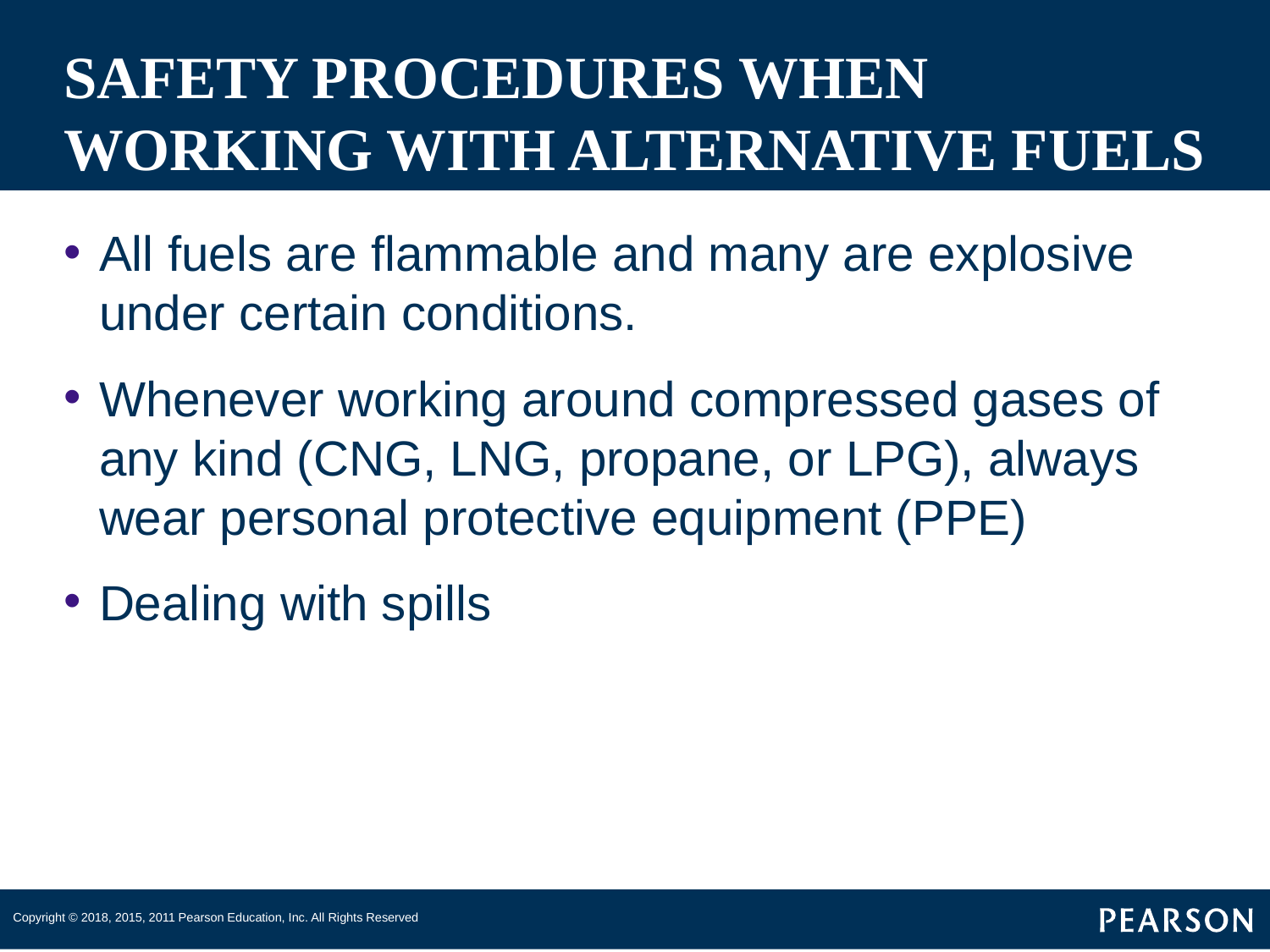

# SAFETY PROCEDURES WHEN WORKING WITH ALTERNATIVE FUELS
All fuels are flammable and many are explosive under certain conditions.
Whenever working around compressed gases of any kind (CNG, LNG, propane, or LPG), always wear personal protective equipment (PPE)
Dealing with spills